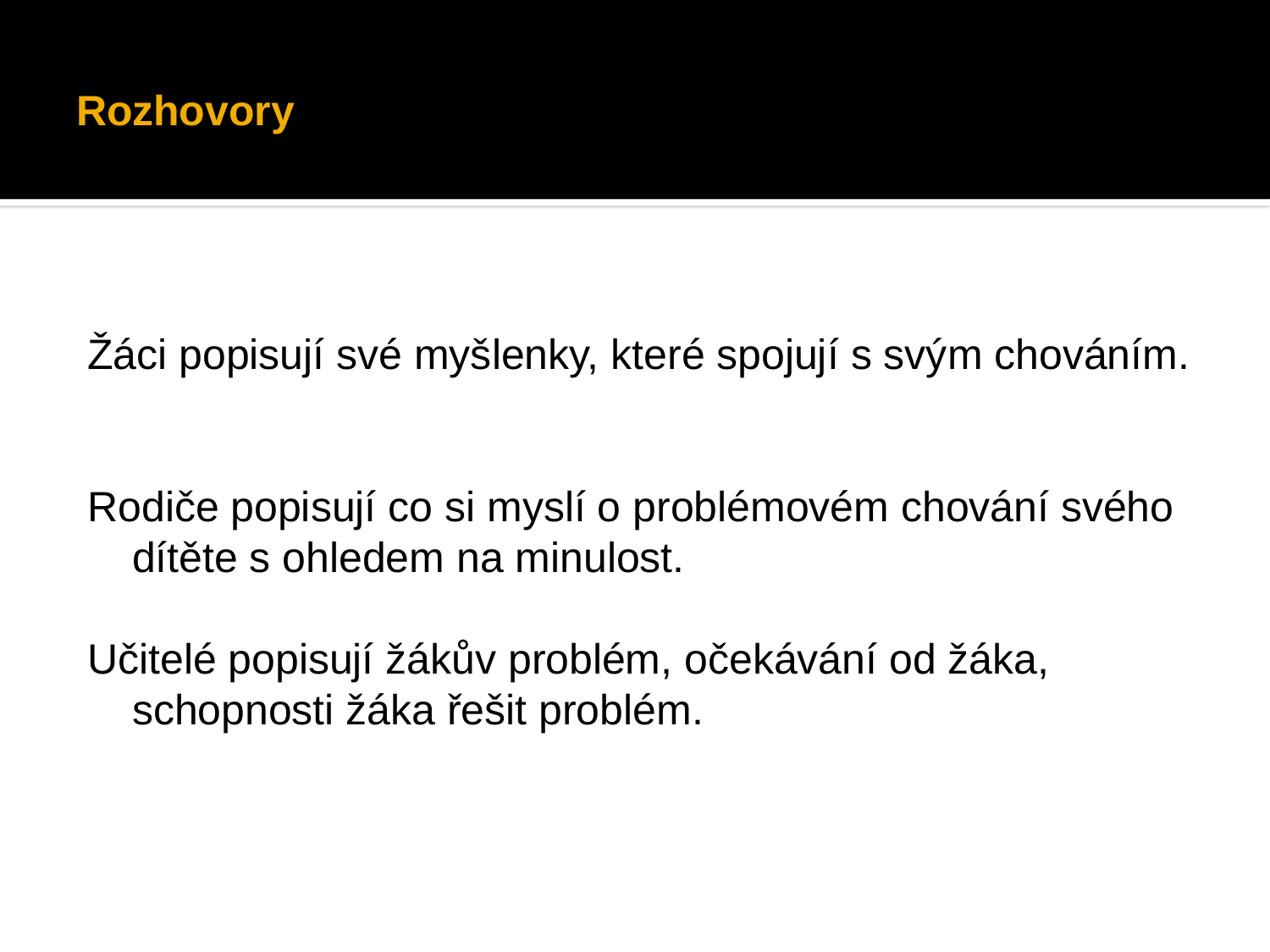

# Rozhovory

Žáci popisují své myšlenky, které spojují s svým chováním.

Rodiče popisují co si myslí o problémovém chování svého dítěte s ohledem na minulost.

Učitelé popisují žákův problém, očekávání od žáka, schopnosti žáka řešit problém.